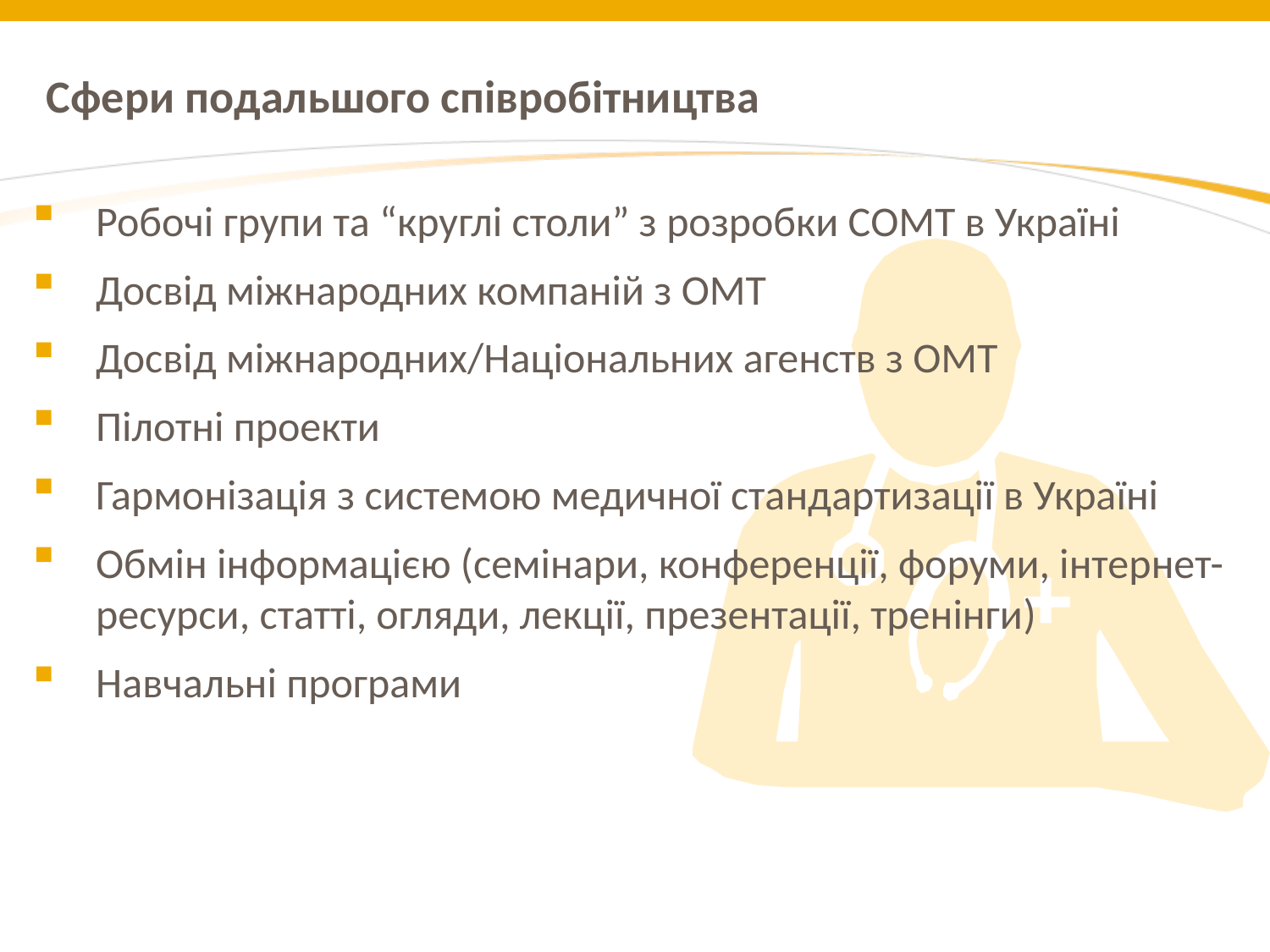

# Сфери подальшого співробітництва
Робочі групи та “круглі столи” з розробки СОМТ в Україні
Досвід міжнародних компаній з ОМТ
Досвід міжнародних/Національних агенств з ОМТ
Пілотні проекти
Гармонізація з системою медичної стандартизації в Україні
Обмін інформацією (семінари, конференції, форуми, інтернет-ресурси, статті, огляди, лекції, презентації, тренінги)
Навчальні програми